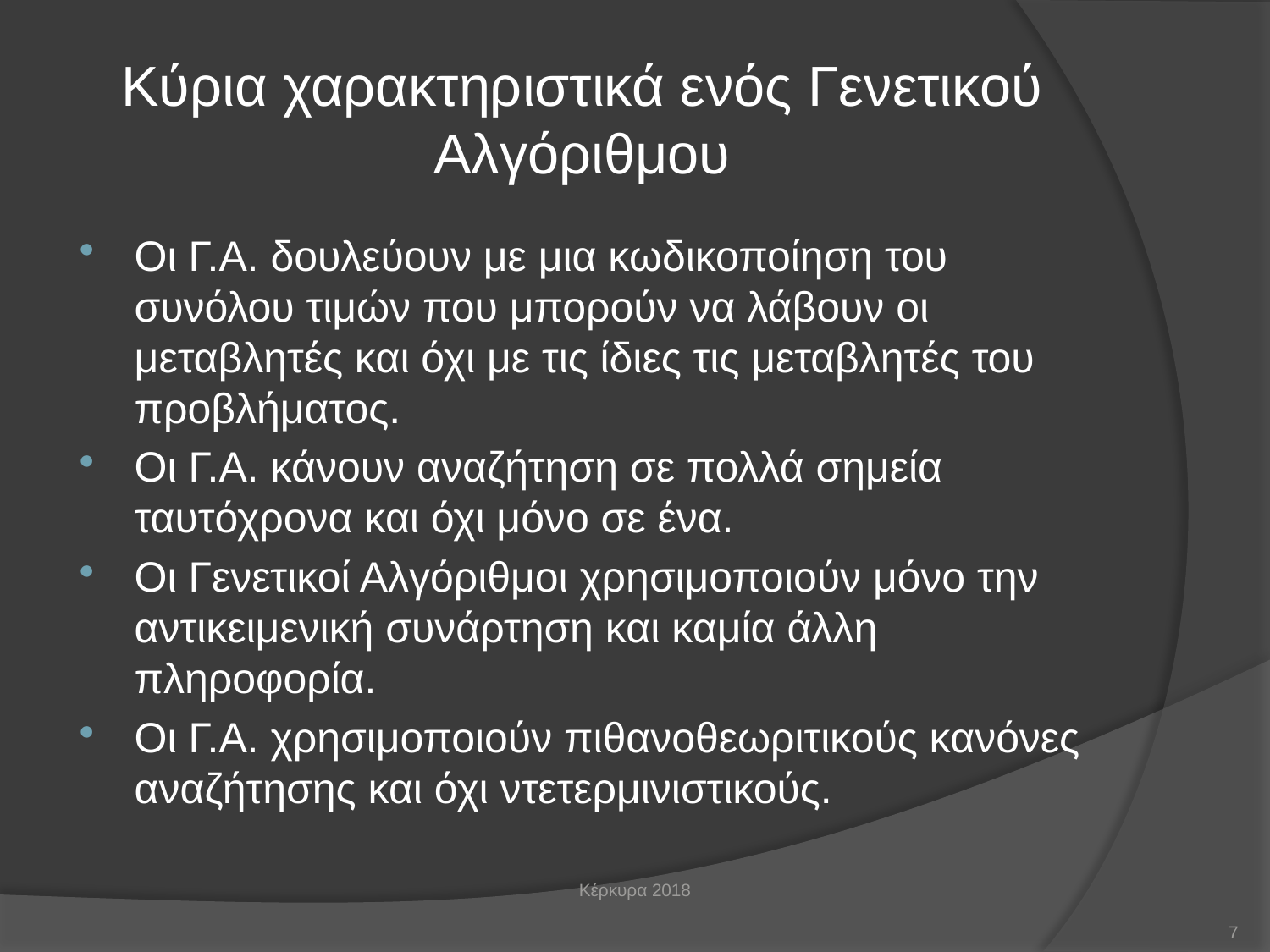

# Κύρια χαρακτηριστικά ενός Γενετικού Αλγόριθμου
Οι Γ.Α. δουλεύουν με μια κωδικοποίηση του συνόλου τιμών που μπορούν να λάβουν οι μεταβλητές και όχι με τις ίδιες τις μεταβλητές του προβλήματος.
Οι Γ.Α. κάνουν αναζήτηση σε πολλά σημεία ταυτόχρονα και όχι μόνο σε ένα.
Οι Γενετικοί Αλγόριθμοι χρησιμοποιούν μόνο την αντικειμενική συνάρτηση και καμία άλλη πληροφορία.
Οι Γ.Α. χρησιμοποιούν πιθανοθεωριτικούς κανόνες αναζήτησης και όχι ντετερμινιστικούς.
Κέρκυρα 2018

7